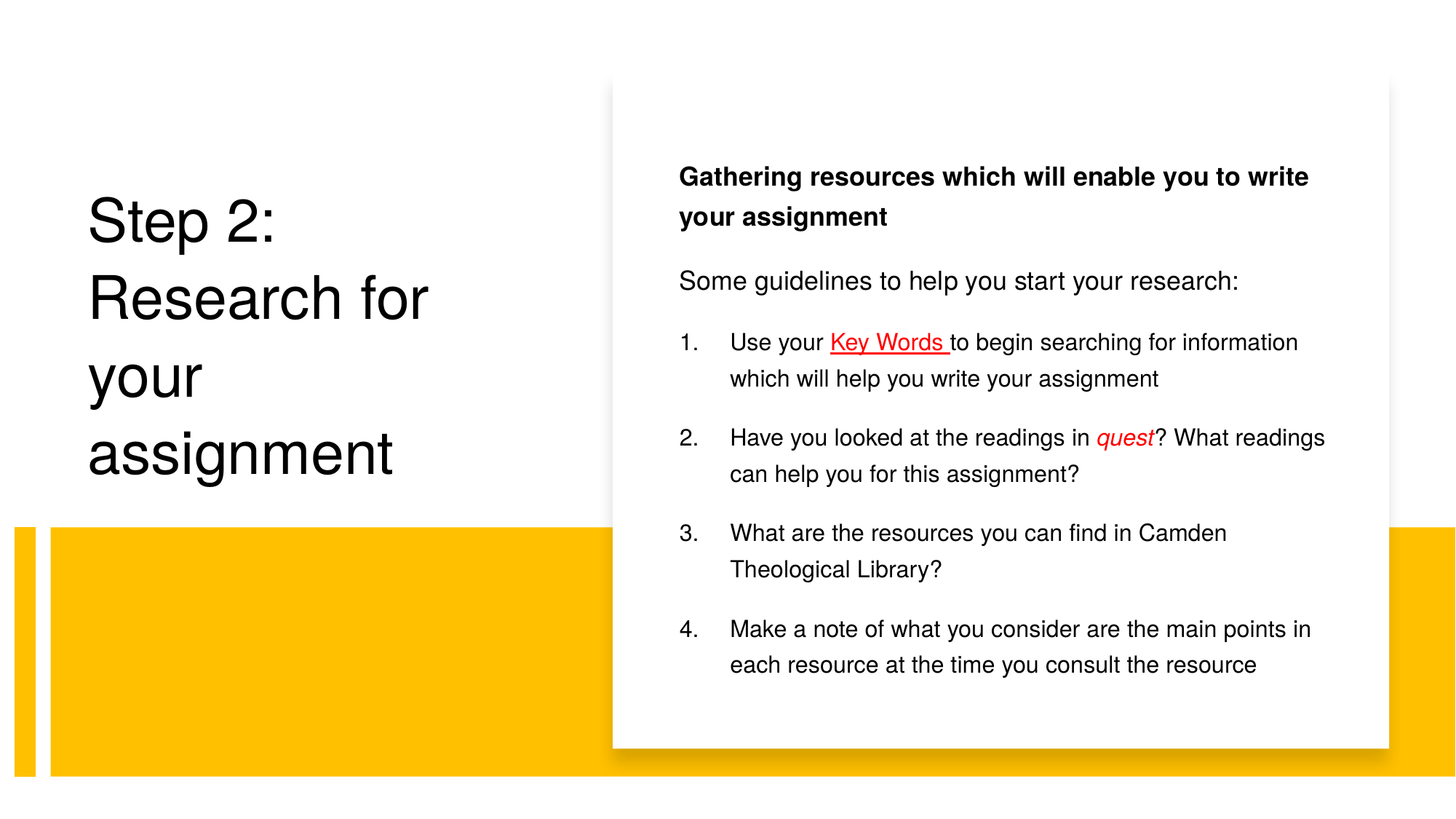

Gathering resources which will enable you to write your assignment
Some guidelines to help you start your research:
Use your Key Words to begin searching for information which will help you write your assignment
Have you looked at the readings in quest? What readings can help you for this assignment?
What are the resources you can find in Camden Theological Library?
Make a note of what you consider are the main points in each resource at the time you consult the resource
# Step 2: Research for your assignment